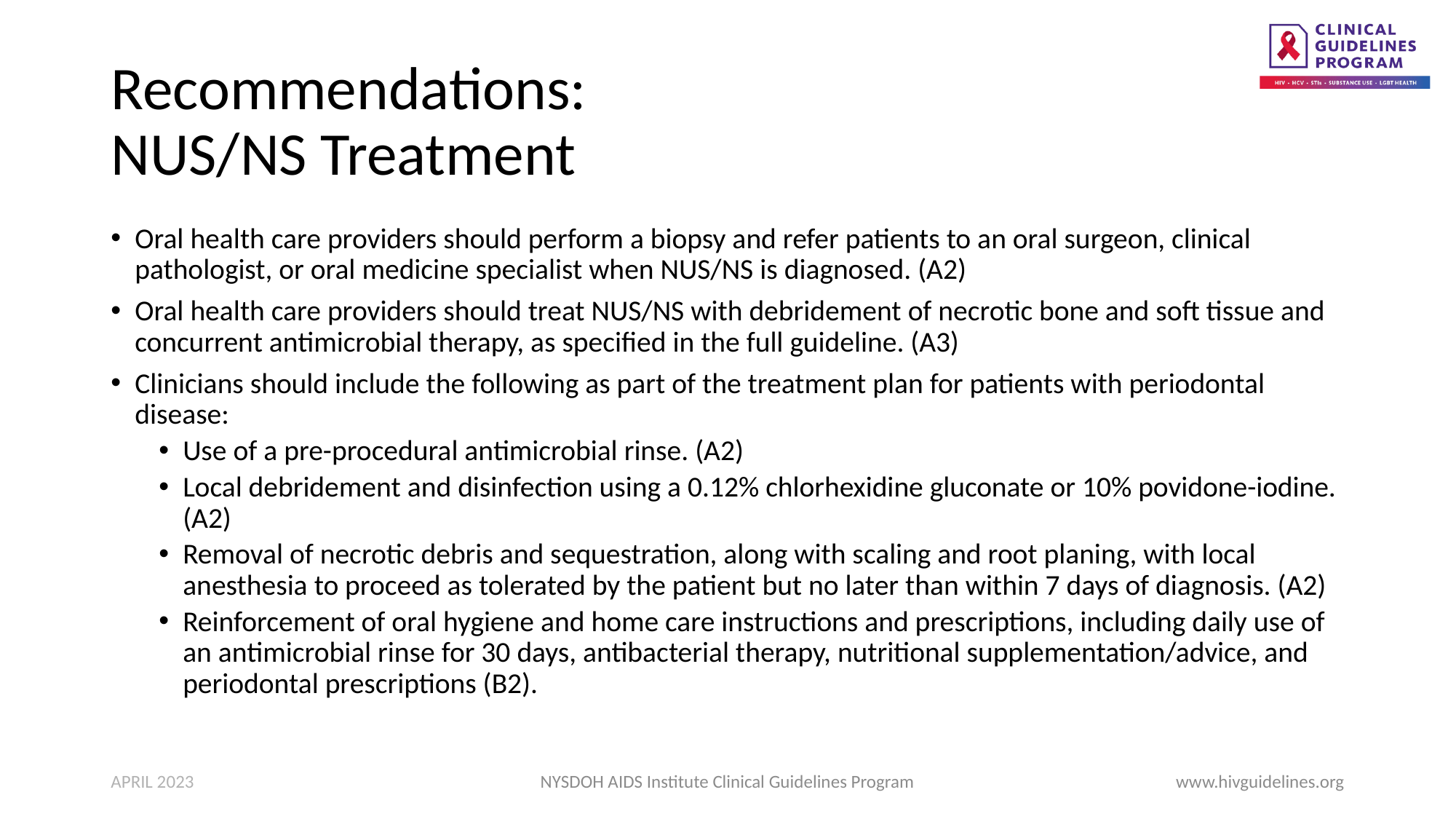

# Recommendations: NUS/NS Treatment
Oral health care providers should perform a biopsy and refer patients to an oral surgeon, clinical pathologist, or oral medicine specialist when NUS/NS is diagnosed. (A2)
Oral health care providers should treat NUS/NS with debridement of necrotic bone and soft tissue and concurrent antimicrobial therapy, as specified in the full guideline. (A3)
Clinicians should include the following as part of the treatment plan for patients with periodontal disease:
Use of a pre-procedural antimicrobial rinse. (A2)
Local debridement and disinfection using a 0.12% chlorhexidine gluconate or 10% povidone-iodine. (A2)
Removal of necrotic debris and sequestration, along with scaling and root planing, with local anesthesia to proceed as tolerated by the patient but no later than within 7 days of diagnosis. (A2)
Reinforcement of oral hygiene and home care instructions and prescriptions, including daily use of an antimicrobial rinse for 30 days, antibacterial therapy, nutritional supplementation/advice, and periodontal prescriptions (B2).
APRIL 2023
NYSDOH AIDS Institute Clinical Guidelines Program
www.hivguidelines.org